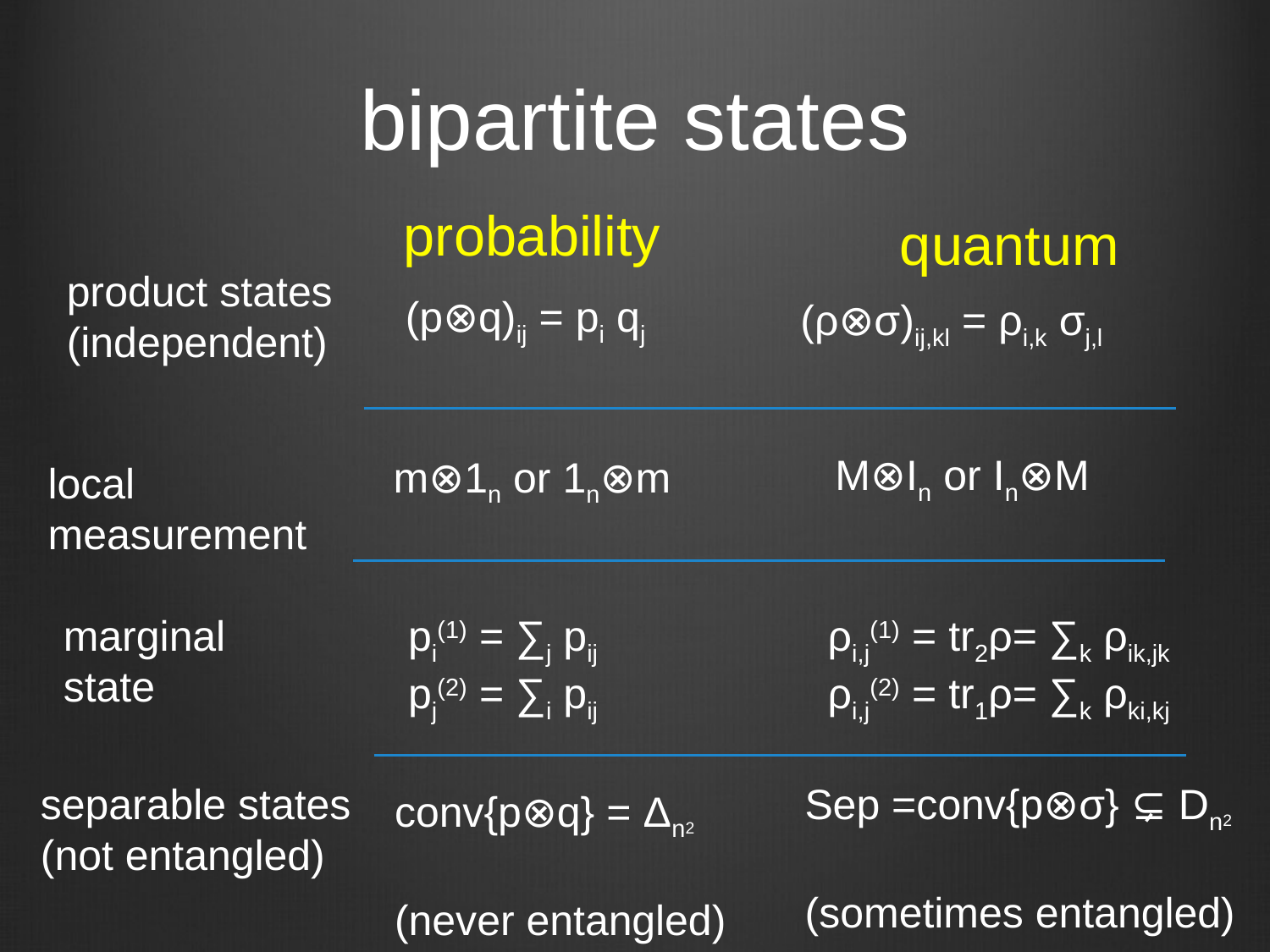

# bipartite states
probability
quantum
product states
(independent)
(p⊗q)ij = pi qj
(ρ⊗σ)ij,kl = ρi,k σj,l
M⊗In or In⊗M
m⊗1n or 1n⊗m
local
measurement
marginal
state
pi(1) = ∑j pij
pj(2) = ∑i pij
ρi,j(1) = tr2ρ= ∑k ρik,jk
ρi,j(2) = tr1ρ= ∑k ρki,kj
separable states
(not entangled)
Sep =conv{p⊗σ} ⊊ Dn2

(sometimes entangled)
conv{p⊗q} = Δn2

(never entangled)